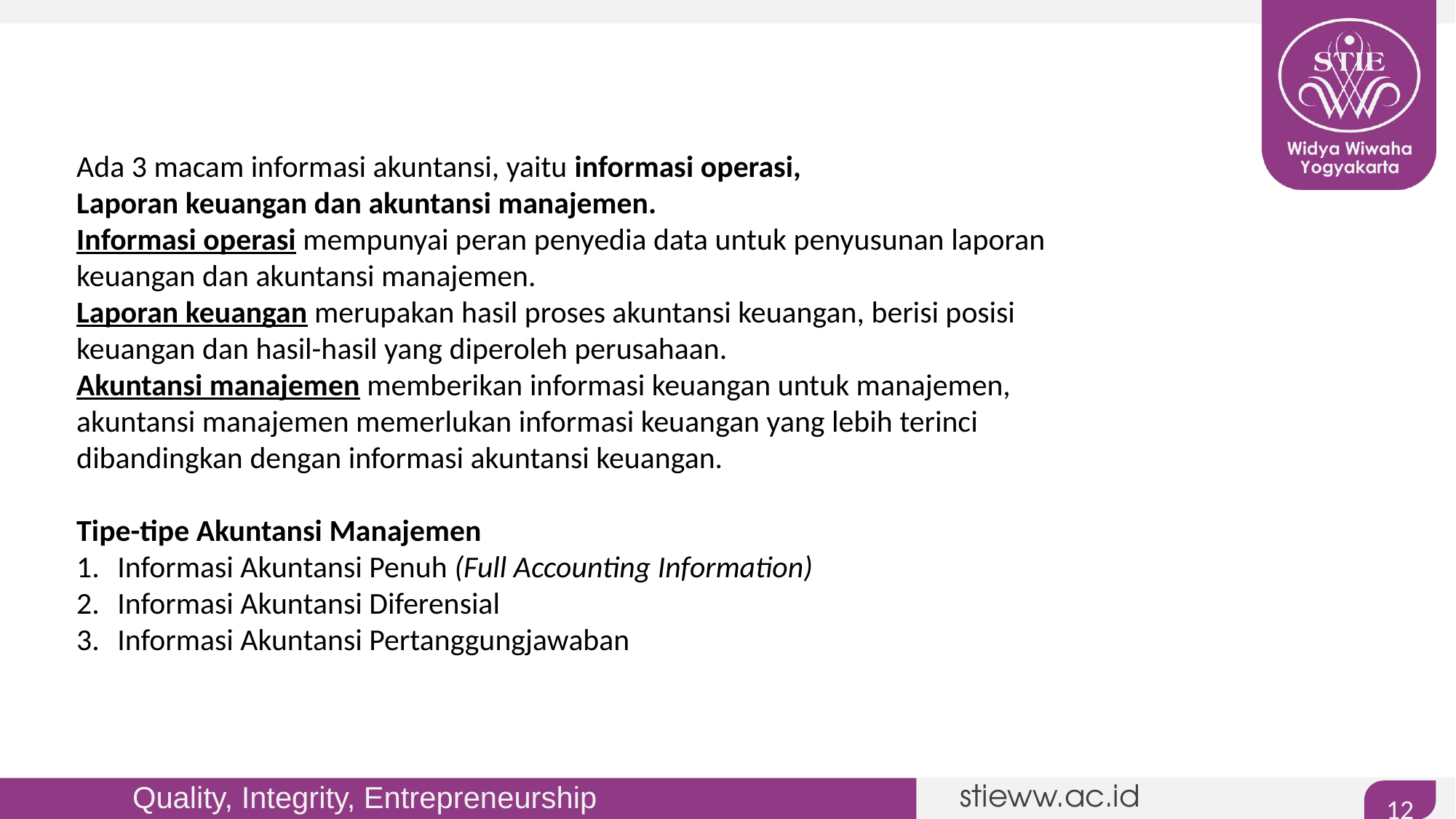

Ada 3 macam informasi akuntansi, yaitu informasi operasi,
Laporan keuangan dan akuntansi manajemen.
Informasi operasi mempunyai peran penyedia data untuk penyusunan laporan keuangan dan akuntansi manajemen.
Laporan keuangan merupakan hasil proses akuntansi keuangan, berisi posisi keuangan dan hasil-hasil yang diperoleh perusahaan.
Akuntansi manajemen memberikan informasi keuangan untuk manajemen, akuntansi manajemen memerlukan informasi keuangan yang lebih terinci dibandingkan dengan informasi akuntansi keuangan.

Tipe-tipe Akuntansi Manajemen
	Informasi Akuntansi Penuh (Full Accounting Information)
	Informasi Akuntansi Diferensial
	Informasi Akuntansi Pertanggungjawaban